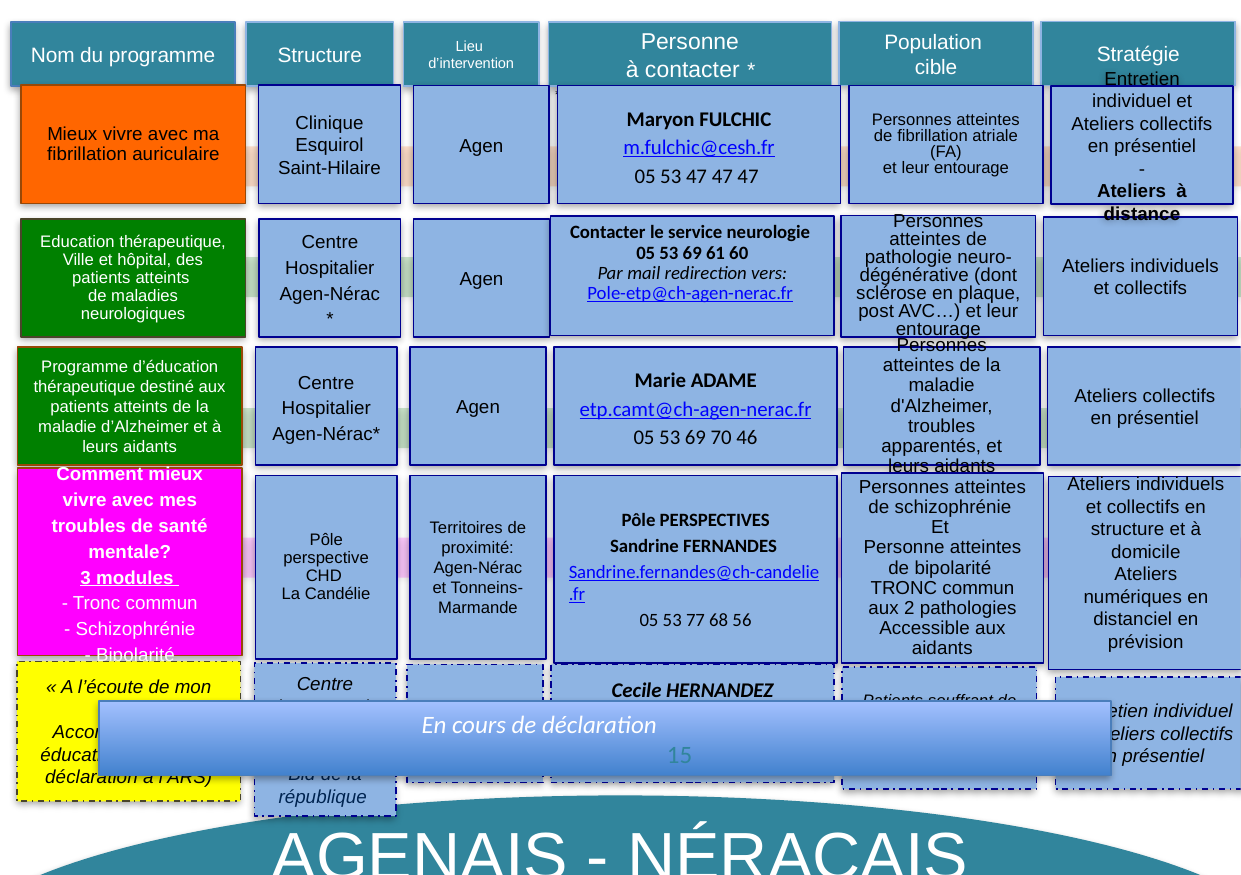

Population
cible
Stratégie
Nom du programme
Structure
Lieu
d’intervention
Personne
à contacter *
* n’est pas toujours le coordinateur
Mieux vivre avec ma fibrillation auriculaire
Clinique
Esquirol
Saint-Hilaire
Agen
Maryon FULCHIC
m.fulchic@cesh.fr
05 53 47 47 47
Personnes atteintes de fibrillation atriale (FA)
et leur entourage
Entretien individuel et Ateliers collectifs en présentiel
-
Ateliers  à distance

Personnes atteintes de pathologie neuro-dégénérative (dont sclérose en plaque, post AVC…) et leur entourage
Contacter le service neurologie
05 53 69 61 60
Par mail redirection vers:
Pole-etp@ch-agen-nerac.fr

Ateliers individuels et collectifs
Education thérapeutique,
Ville et hôpital, des patients atteints
de maladies
neurologiques
Centre Hospitalier Agen-Nérac *
Agen

Programme d’éducation thérapeutique destiné aux patients atteints de la maladie d’Alzheimer et à leurs aidants
Centre Hospitalier Agen-Nérac*
Agen
Marie ADAME
etp.camt@ch-agen-nerac.fr
05 53 69 70 46
Personnes atteintes de la maladie d'Alzheimer, troubles apparentés, et leurs aidants
Ateliers collectifs en présentiel

Comment mieux vivre avec mes troubles de santé mentale?
3 modules
- Tronc commun
- Schizophrénie
- Bipolarité
Personnes atteintes de schizophrénie
Et
Personne atteintes de bipolarité
TRONC commun aux 2 pathologies
Accessible aux aidants
Pôle perspective
CHD
La Candélie
Pôle PERSPECTIVES
Sandrine FERNANDES Sandrine.fernandes@ch-candelie.fr
05 53 77 68 56

Territoires de proximité: Agen-Nérac et Tonneins-Marmande
Ateliers individuels et collectifs en structure et à domicile
Ateliers numériques en distanciel en prévision

« A l’écoute de mon corps » Accompagnement éducatif (en cours de déclaration à l’ARS)
Centre d’examen de santé – IDP santé - 155, Bld de la république
Agen
Cecile HERNANDEZ
c.hernandez.assoagen@idpsante.com
05 33 09 10 47
Patients souffrant de polypathologies chroniques – 1er recours
Entretien individuel et Ateliers collectifs en présentiel
		 En cours de déclaration                                                                                                       15
AGENAIS - NÉRACAIS

D’autres programmes existent sur le secteur: consulter les programmes communs aux 3 territoires de santé du 47
                                                                                                                                                                                                           10